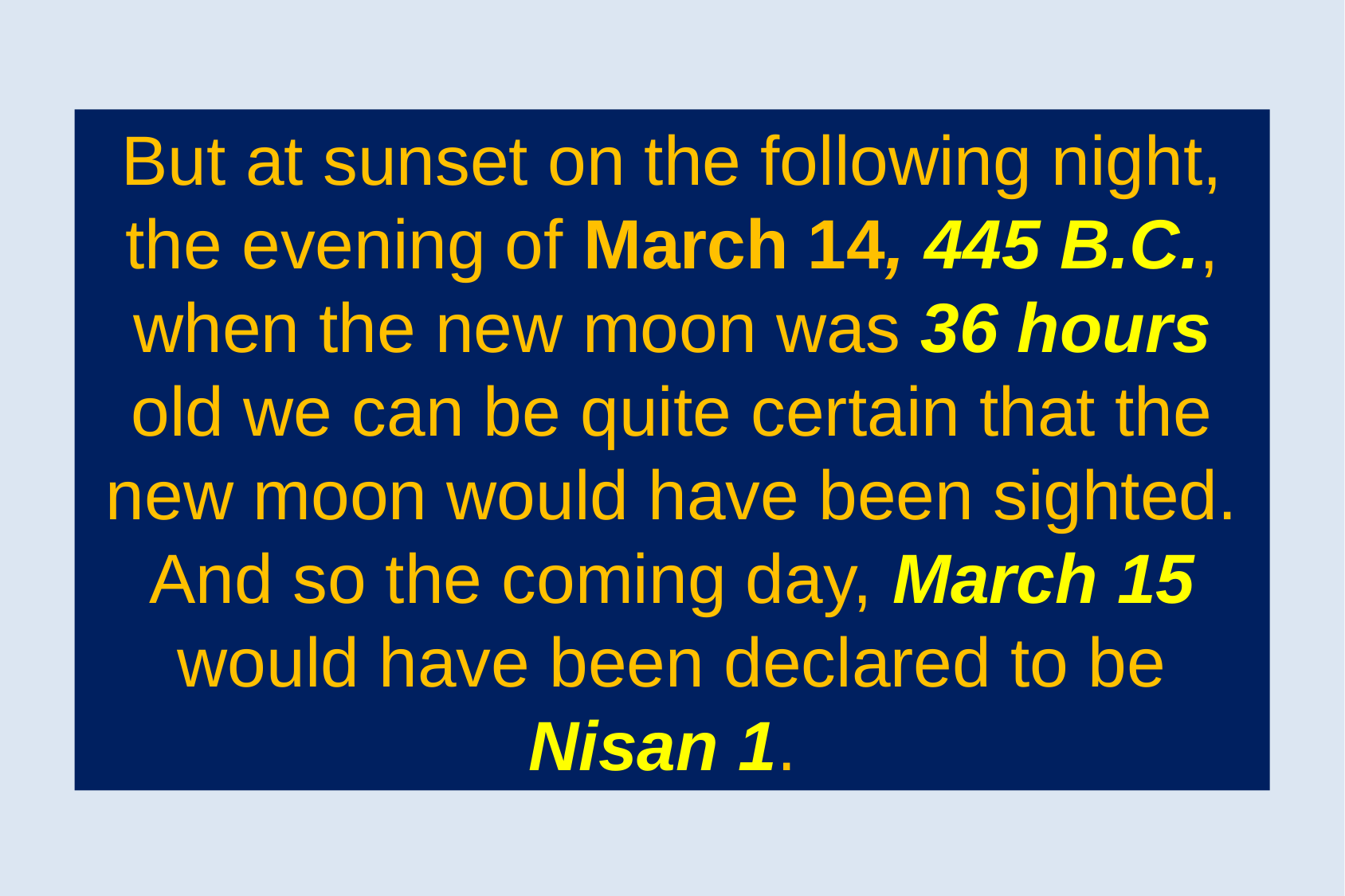

But at sunset on the following night, the evening of March 14, 445 B.C., when the new moon was 36 hours old we can be quite certain that the new moon would have been sighted. And so the coming day, March 15 would have been declared to be Nisan 1.